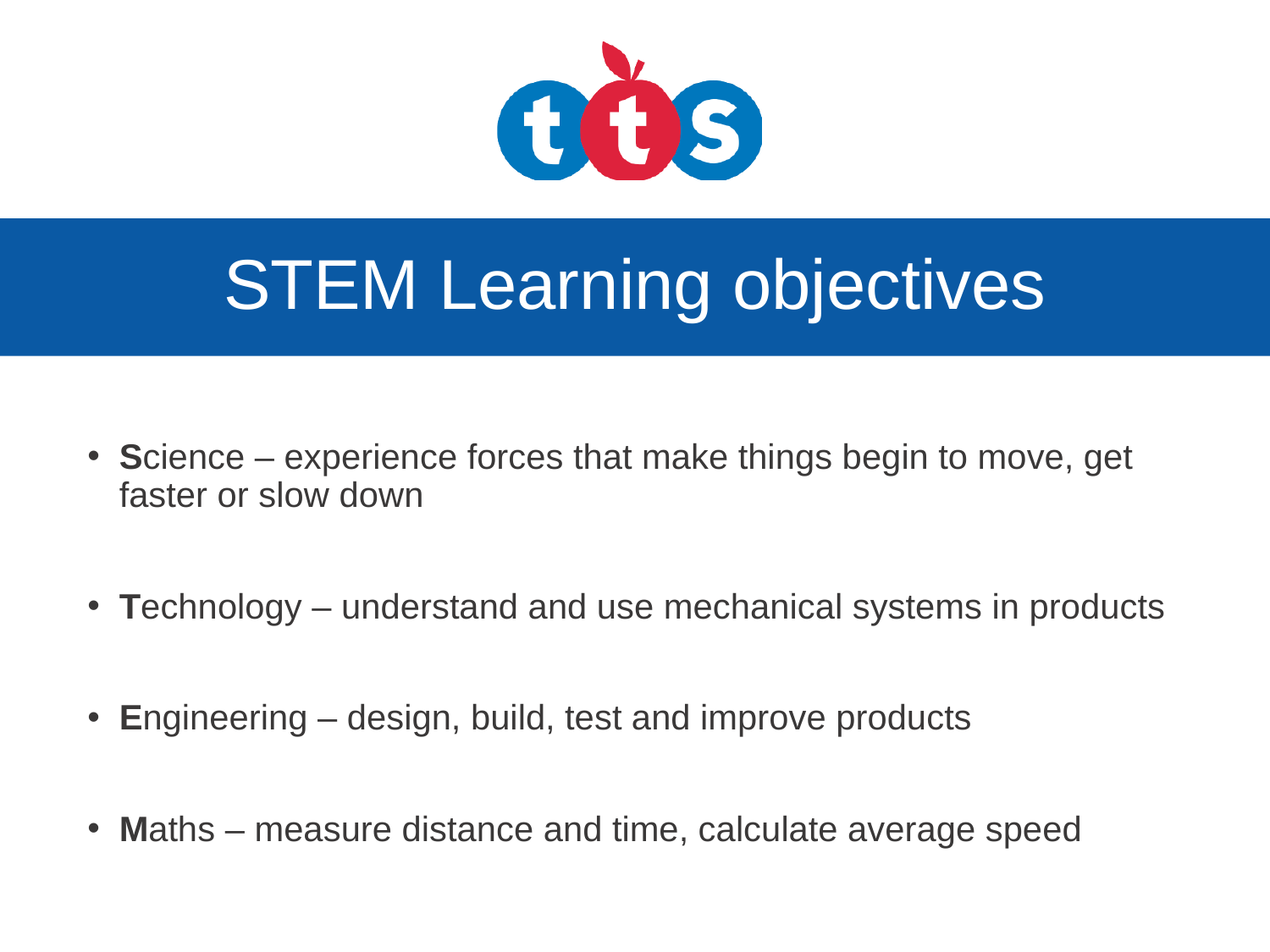

# STEM Learning objectives
Science – experience forces that make things begin to move, get faster or slow down

Technology – understand and use mechanical systems in products

Engineering – design, build, test and improve products

Maths – measure distance and time, calculate average speed